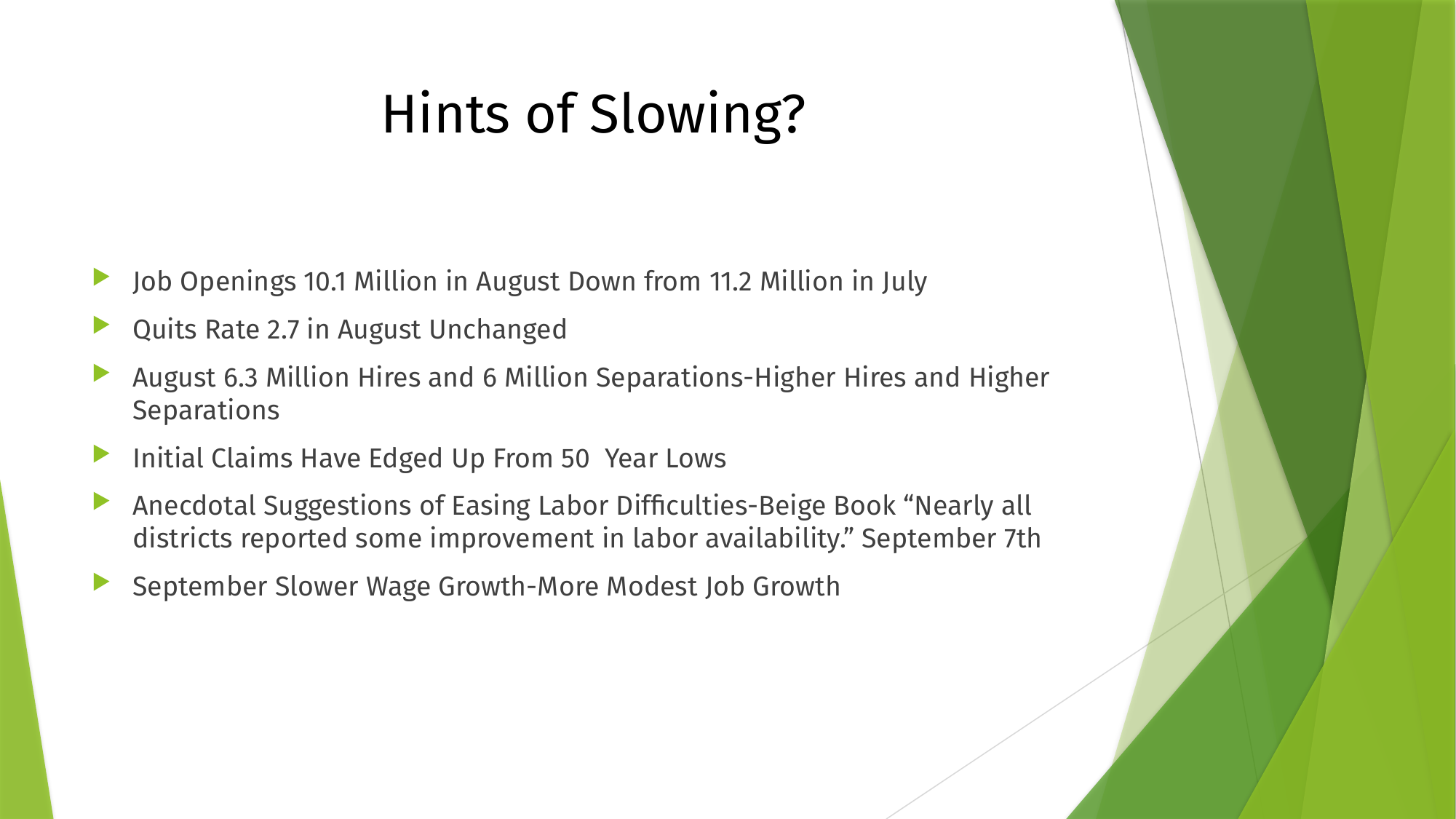

# Hints of Slowing?
Job Openings 10.1 Million in August Down from 11.2 Million in July
Quits Rate 2.7 in August Unchanged
August 6.3 Million Hires and 6 Million Separations-Higher Hires and Higher Separations
Initial Claims Have Edged Up From 50  Year Lows
Anecdotal Suggestions of Easing Labor Difficulties-Beige Book “Nearly all districts reported some improvement in labor availability.” September 7th
September Slower Wage Growth-More Modest Job Growth